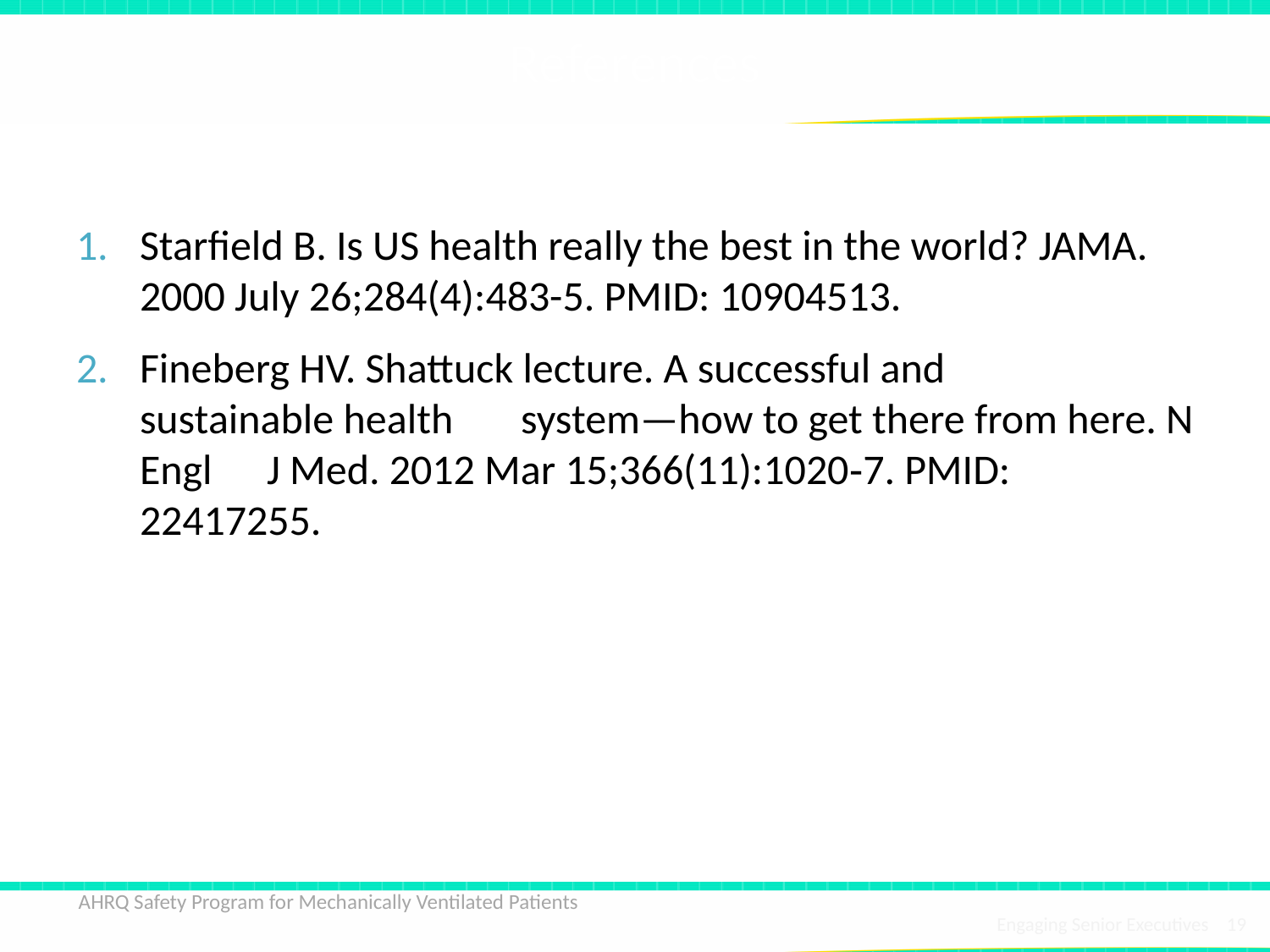

# References
Starfield B. Is US health really the best in the world? JAMA. 2000 July 26;284(4):483-5. PMID: 10904513.
Fineberg HV. Shattuck lecture. A successful and	sustainable health	system—how to get there from here. N Engl	J Med. 2012 Mar 15;366(11):1020‐7. PMID: 22417255.